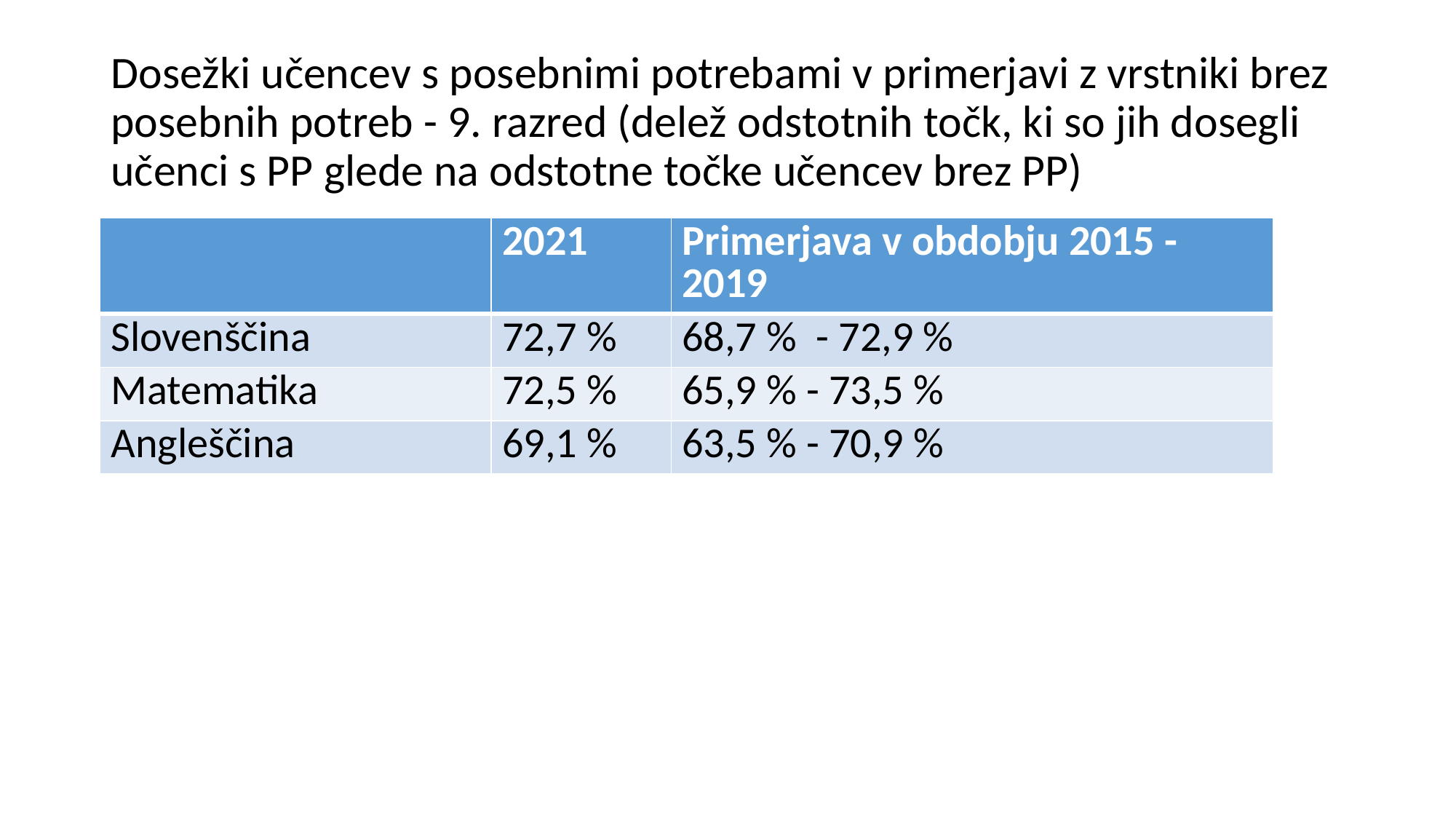

# Dosežki učencev s posebnimi potrebami v primerjavi z vrstniki brez posebnih potreb - 9. razred (delež odstotnih točk, ki so jih dosegli učenci s PP glede na odstotne točke učencev brez PP)
|  | 2021 | Primerjava v obdobju 2015 - 2019 |
| --- | --- | --- |
| Slovenščina | 72,7 % | 68,7 % - 72,9 % |
| Matematika | 72,5 % | 65,9 % - 73,5 % |
| Angleščina | 69,1 % | 63,5 % - 70,9 % |